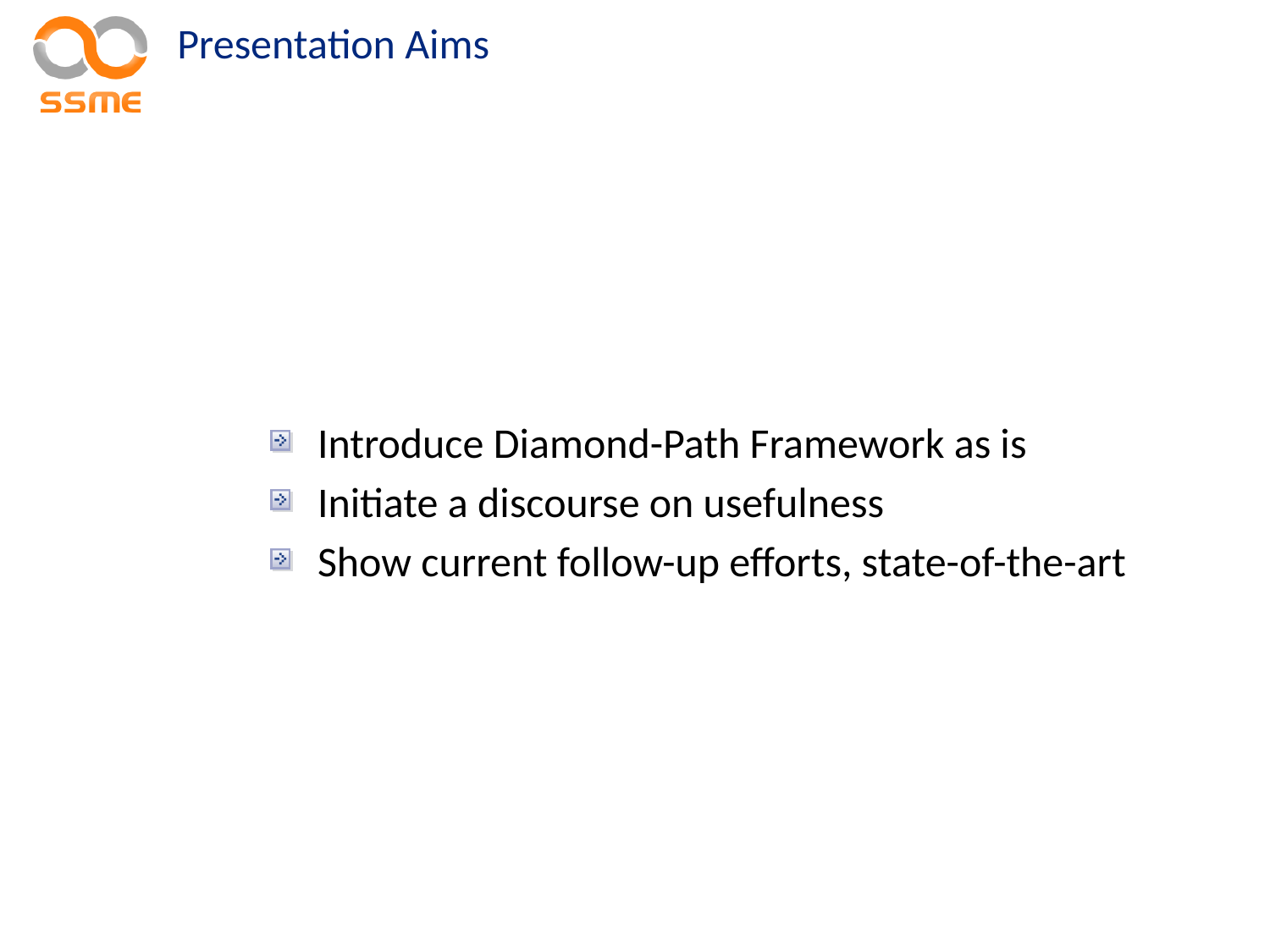

# Presentation Aims
Introduce Diamond-Path Framework as is
Initiate a discourse on usefulness
Show current follow-up efforts, state-of-the-art